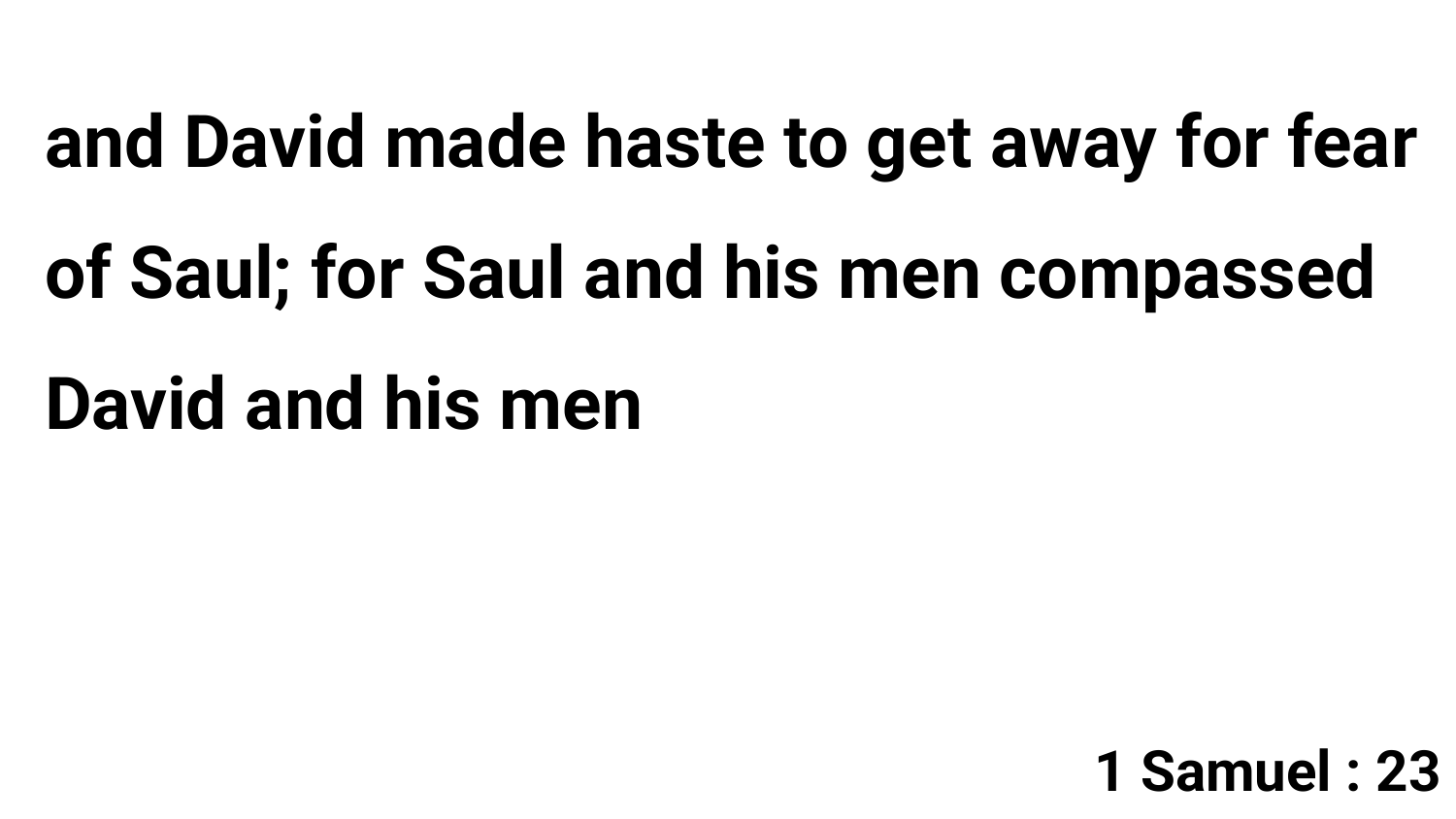

and David made haste to get away for fear of Saul; for Saul and his men compassed David and his men
1 Samuel : 23